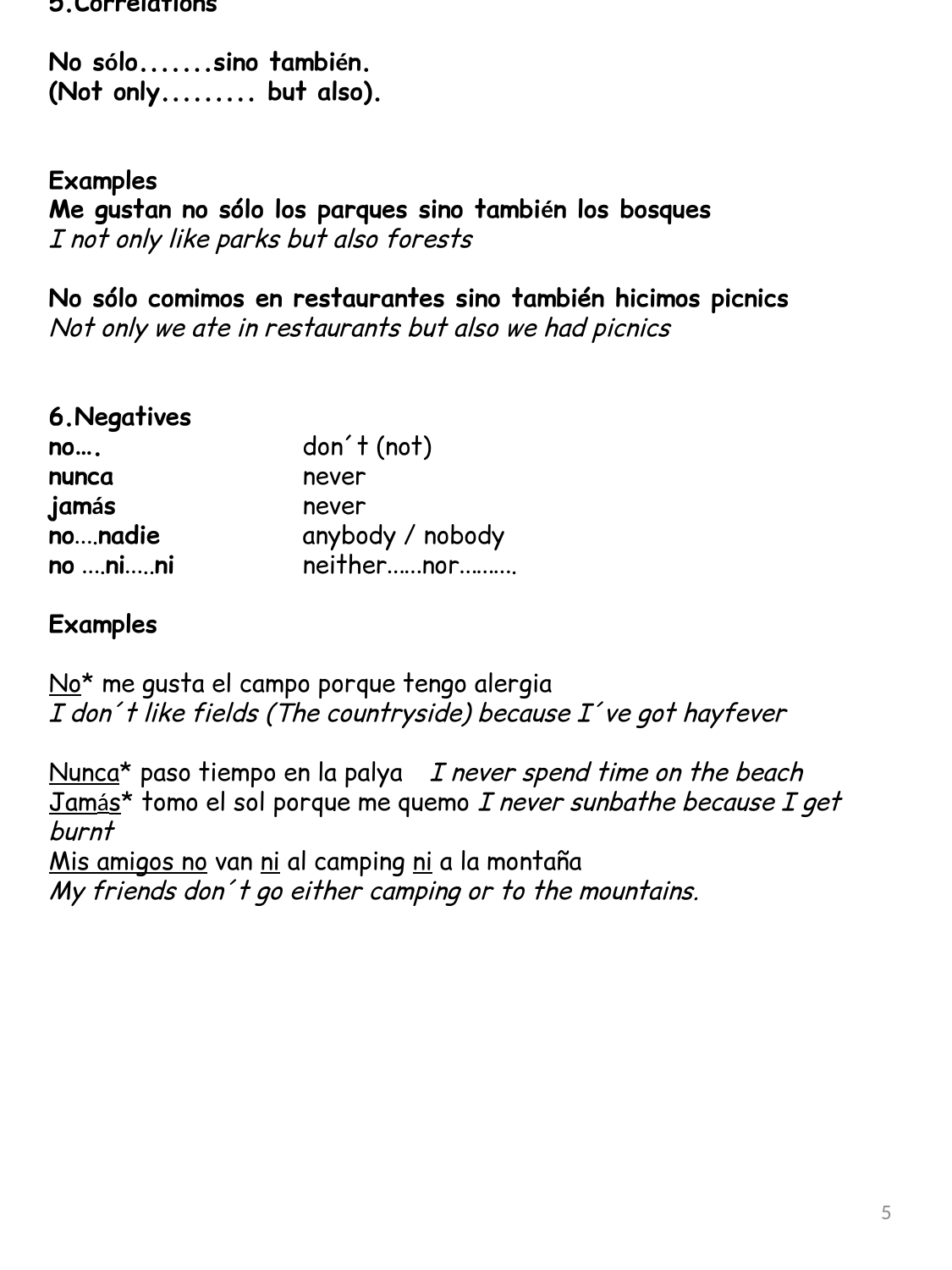

5.Correlations

No sólo.......sino también.
(Not only......... but also).

Examples
Me gustan no sólo los parques sino también los bosques
I not only like parks but also forests

No sólo comimos en restaurantes sino también hicimos picnics
Not only we ate in restaurants but also we had picnics

6.Negatives
no….		don´t (not)
nunca		never
jamás		never
no….nadie		anybody / nobody
no ….ni…..ni		neither……nor……….

Examples

No* me gusta el campo porque tengo alergia
I don´t like fields (The countryside) because I´ve got hayfever

Nunca* paso tiempo en la palya	I never spend time on the beach
Jamás* tomo el sol porque me quemo I never sunbathe because I get burnt
Mis amigos no van ni al camping ni a la montaña
My friends don´t go either camping or to the mountains.

5